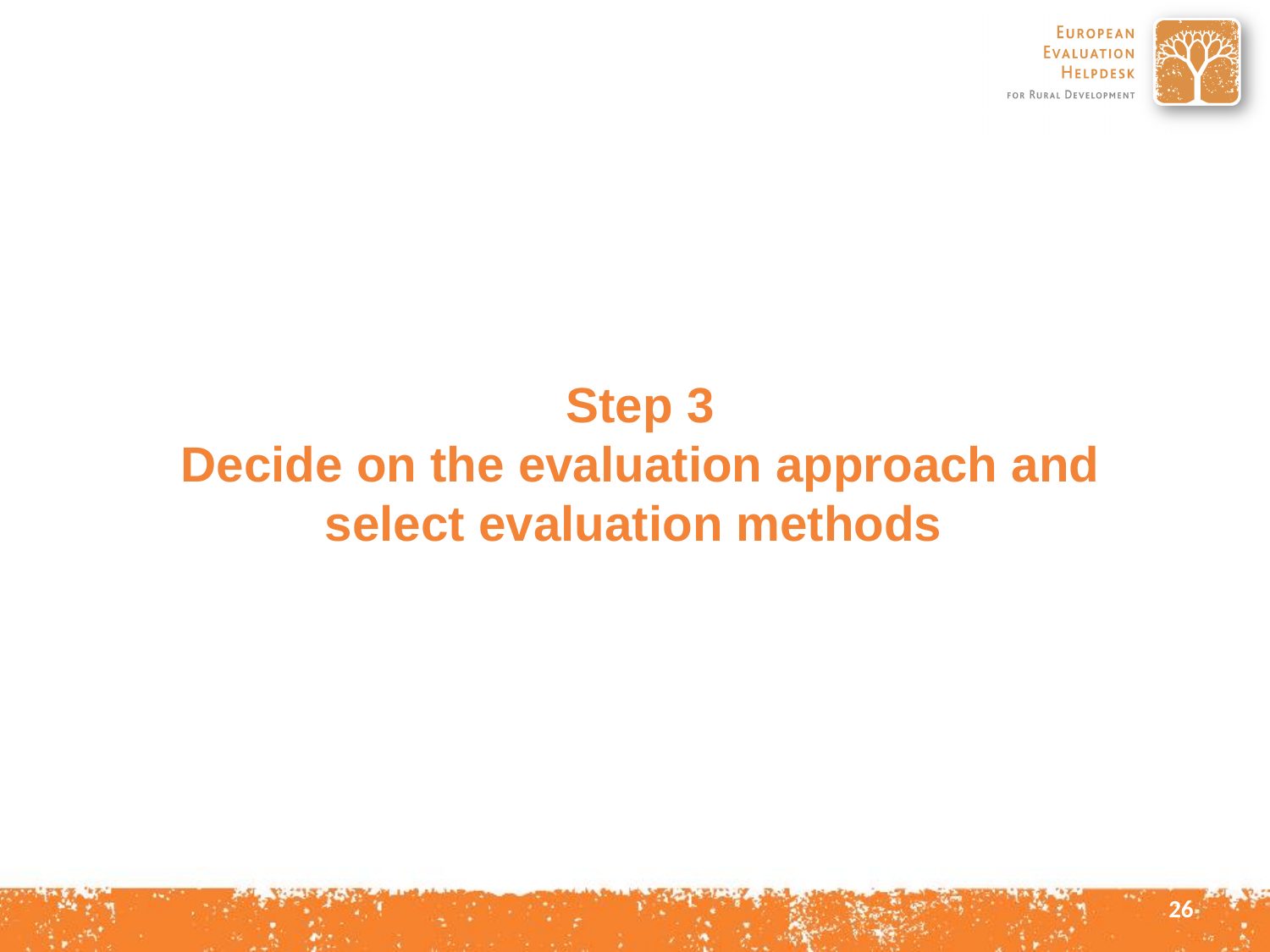

# Step 3 Decide on the evaluation approach and select evaluation methods
26